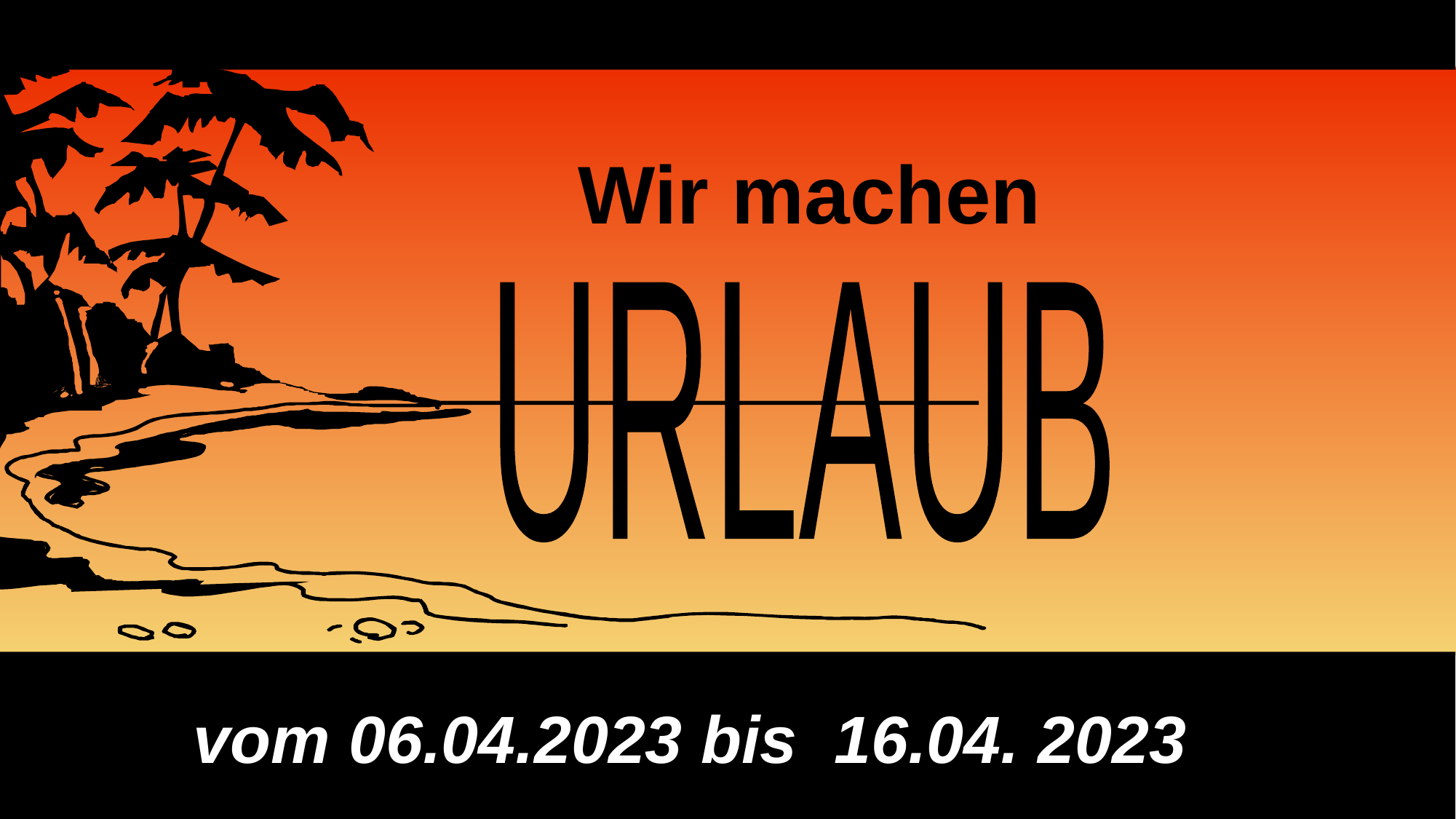

# Wir machen
URLAUB
vom 06.04.2023 bis  16.04. 2023